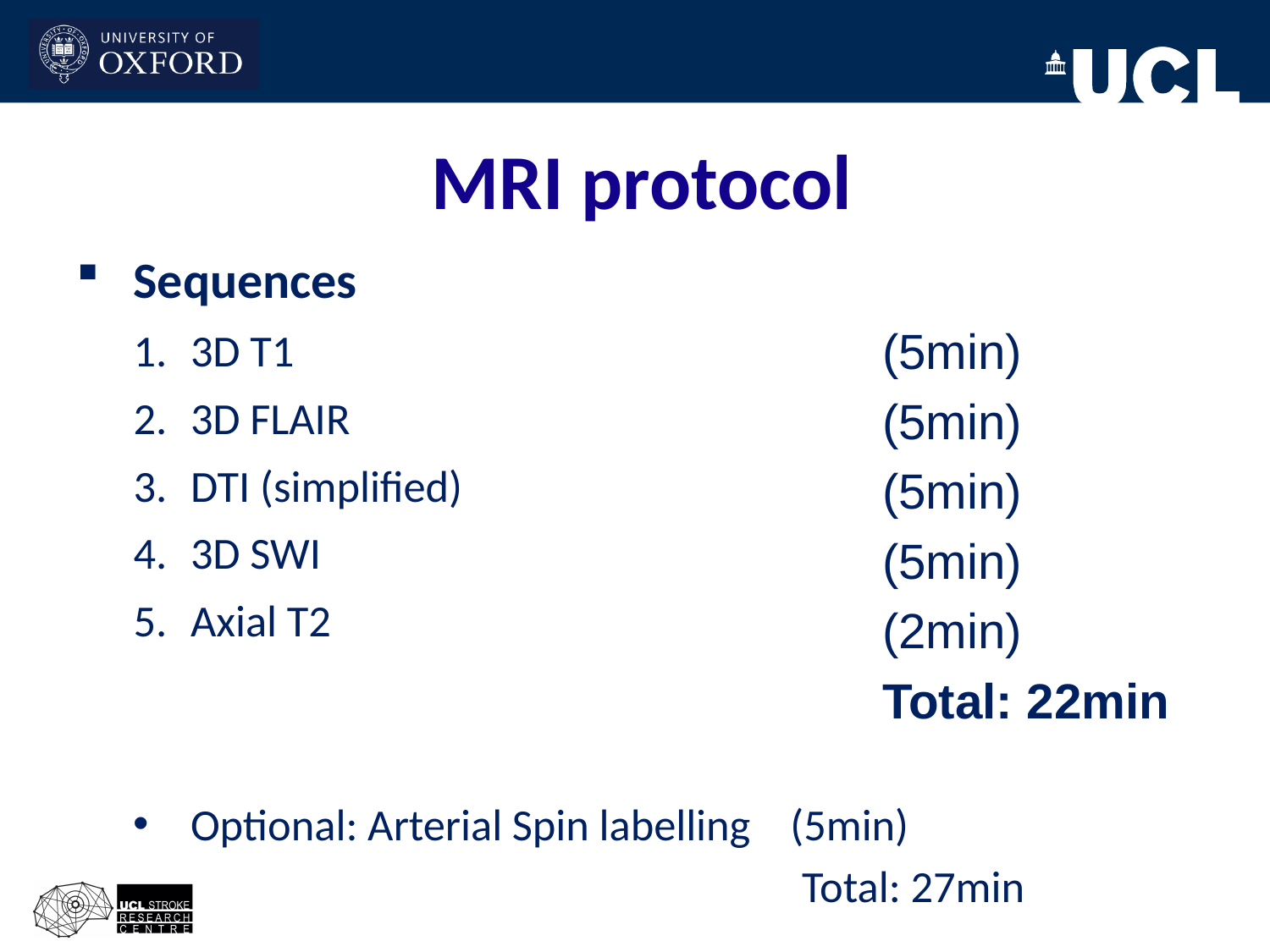

MRI protocol
Sequences
3D T1
3D FLAIR
DTI (simplified)
3D SWI
Axial T2

Optional: Arterial Spin labelling    (5min)
			    Total: 27min
(5min)
(5min)
(5min)
(5min)
(2min)
Total: 22min